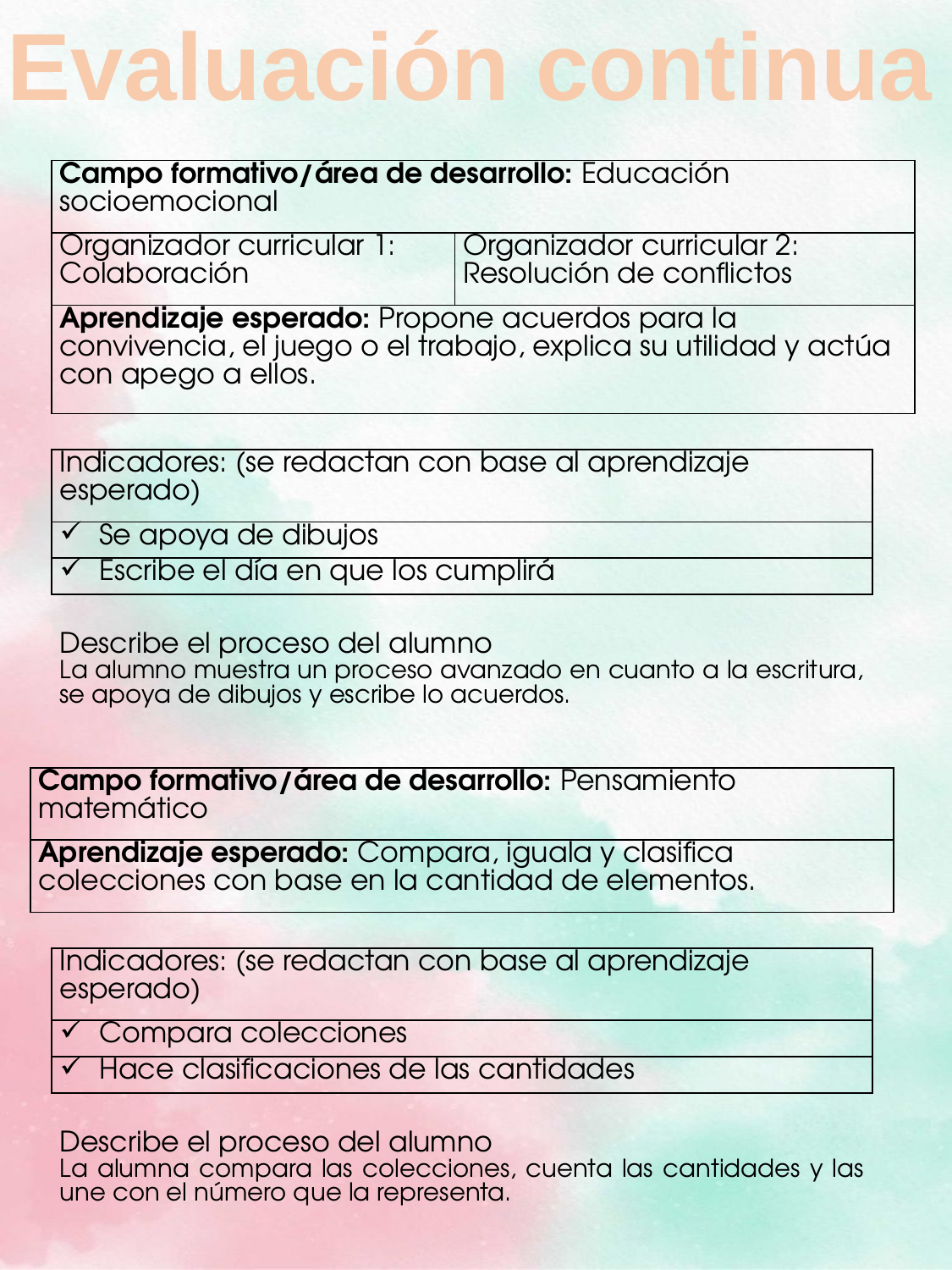

Evaluación continua
| Campo formativo/área de desarrollo: Educación socioemocional |  |
| --- | --- |
| Organizador curricular 1: Colaboración | Organizador curricular 2: Resolución de conflictos |
| Aprendizaje esperado: Propone acuerdos para la convivencia, el juego o el trabajo, explica su utilidad y actúa con apego a ellos. |  |
| Indicadores: (se redactan con base al aprendizaje esperado) |
| --- |
| Se apoya de dibujos |
| Escribe el día en que los cumplirá |
|  |
| Describe el proceso del alumno La alumno muestra un proceso avanzado en cuanto a la escritura, se apoya de dibujos y escribe lo acuerdos. |
| --- |
| Campo formativo/área de desarrollo: Pensamiento matemático |
| --- |
| Aprendizaje esperado: Compara, iguala y clasifica colecciones con base en la cantidad de elementos. |
| Indicadores: (se redactan con base al aprendizaje esperado) |
| --- |
| Compara colecciones |
| Hace clasificaciones de las cantidades |
|  |
| Describe el proceso del alumno La alumna compara las colecciones, cuenta las cantidades y las une con el número que la representa. |
| --- |